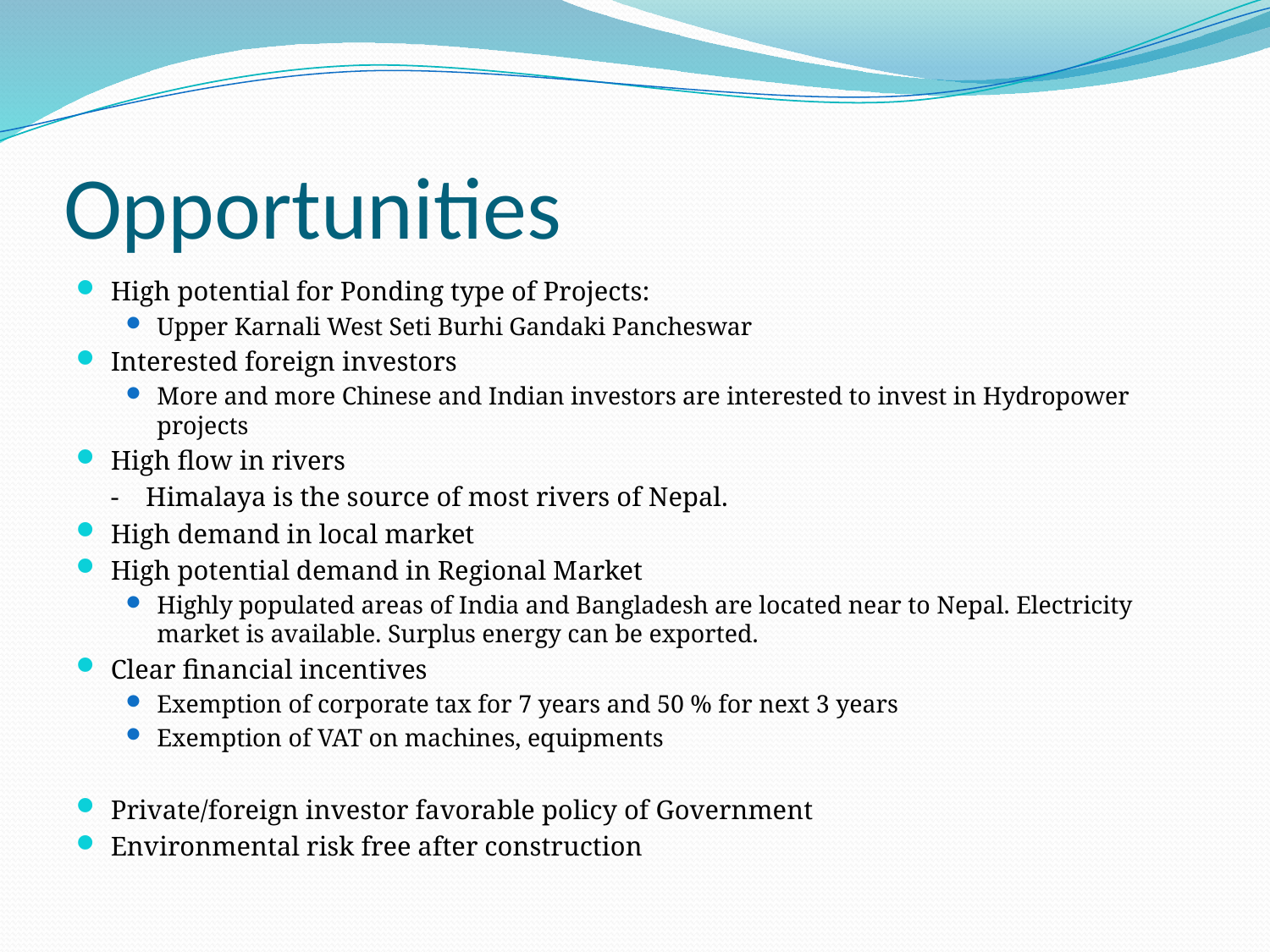

# Opportunities
High potential for Ponding type of Projects:
Upper Karnali West Seti Burhi Gandaki Pancheswar
Interested foreign investors
More and more Chinese and Indian investors are interested to invest in Hydropower projects
High flow in rivers
	-    Himalaya is the source of most rivers of Nepal.
High demand in local market
High potential demand in Regional Market
Highly populated areas of India and Bangladesh are located near to Nepal. Electricity market is available. Surplus energy can be exported.
Clear financial incentives
Exemption of corporate tax for 7 years and 50 % for next 3 years
Exemption of VAT on machines, equipments

Private/foreign investor favorable policy of Government
Environmental risk free after construction